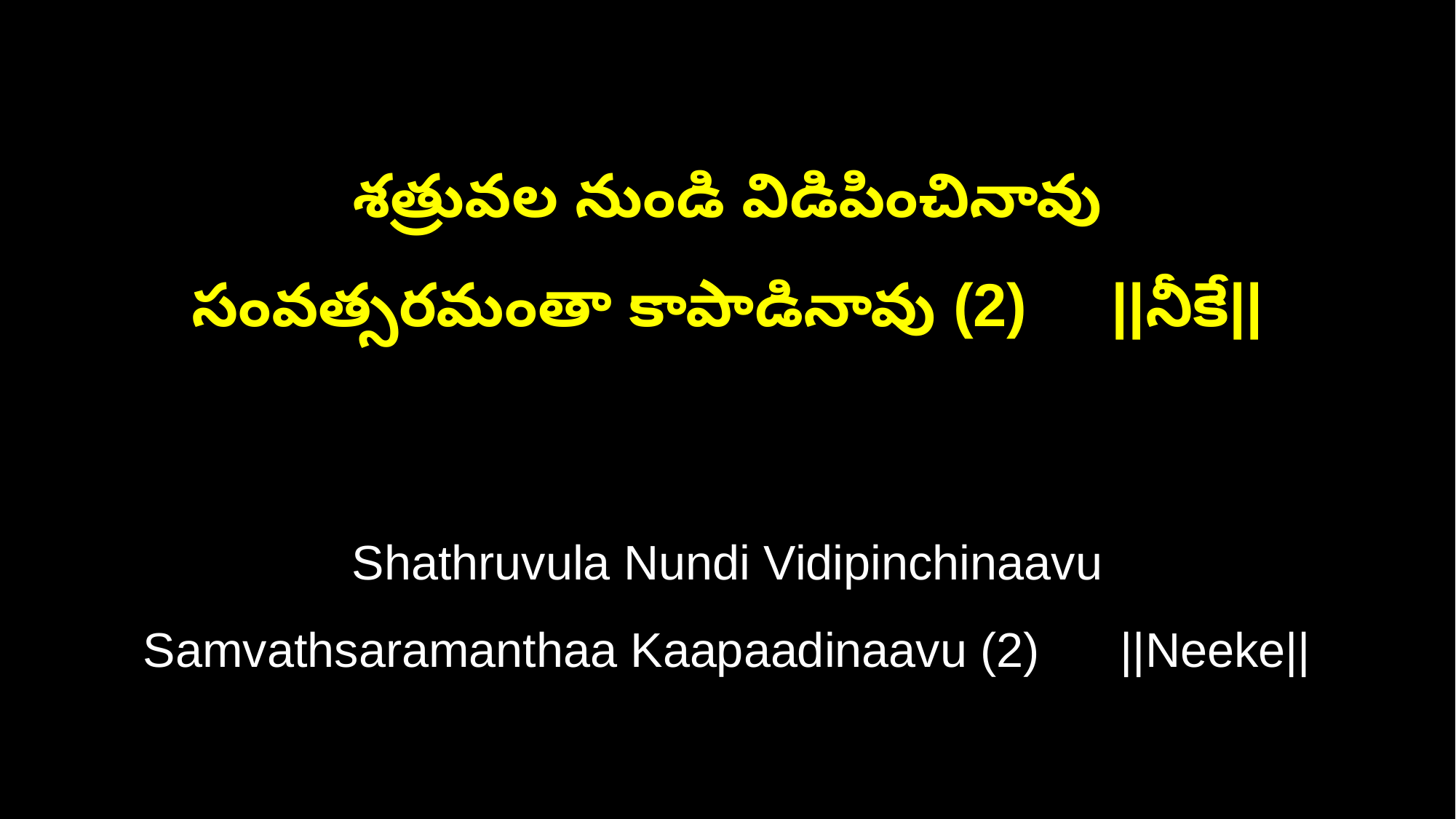

శత్రువల నుండి విడిపించినావు
సంవత్సరమంతా కాపాడినావు (2)     ||నీకే||
Shathruvula Nundi Vidipinchinaavu
Samvathsaramanthaa Kaapaadinaavu (2)      ||Neeke||